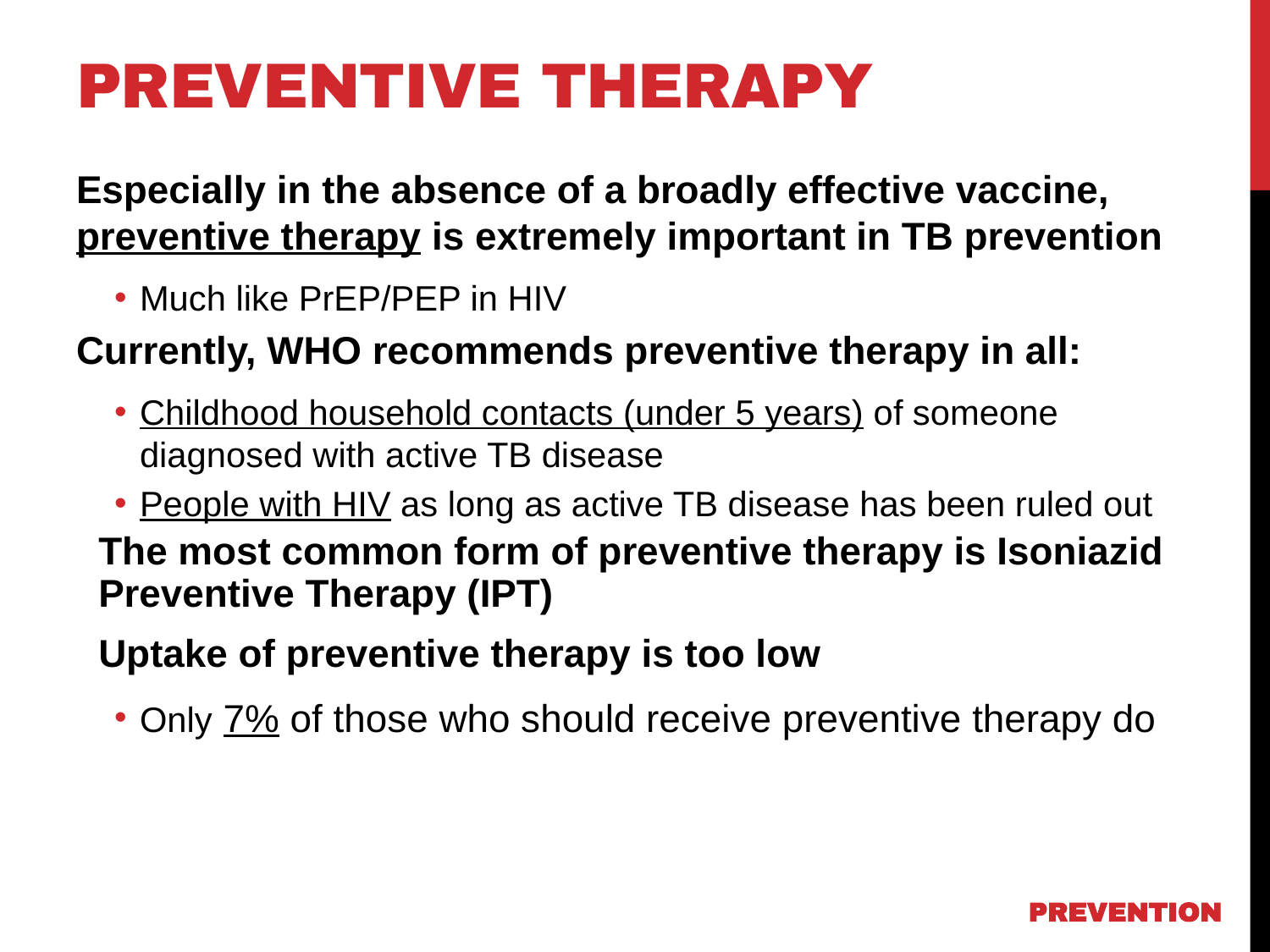

# Preventive therapy
Especially in the absence of a broadly effective vaccine, preventive therapy is extremely important in TB prevention
Much like PrEP/PEP in HIV
Currently, WHO recommends preventive therapy in all:
Childhood household contacts (under 5 years) of someone diagnosed with active TB disease
People with HIV as long as active TB disease has been ruled out
The most common form of preventive therapy is Isoniazid Preventive Therapy (IPT)
Uptake of preventive therapy is too low
Only 7% of those who should receive preventive therapy do

PREVENTION